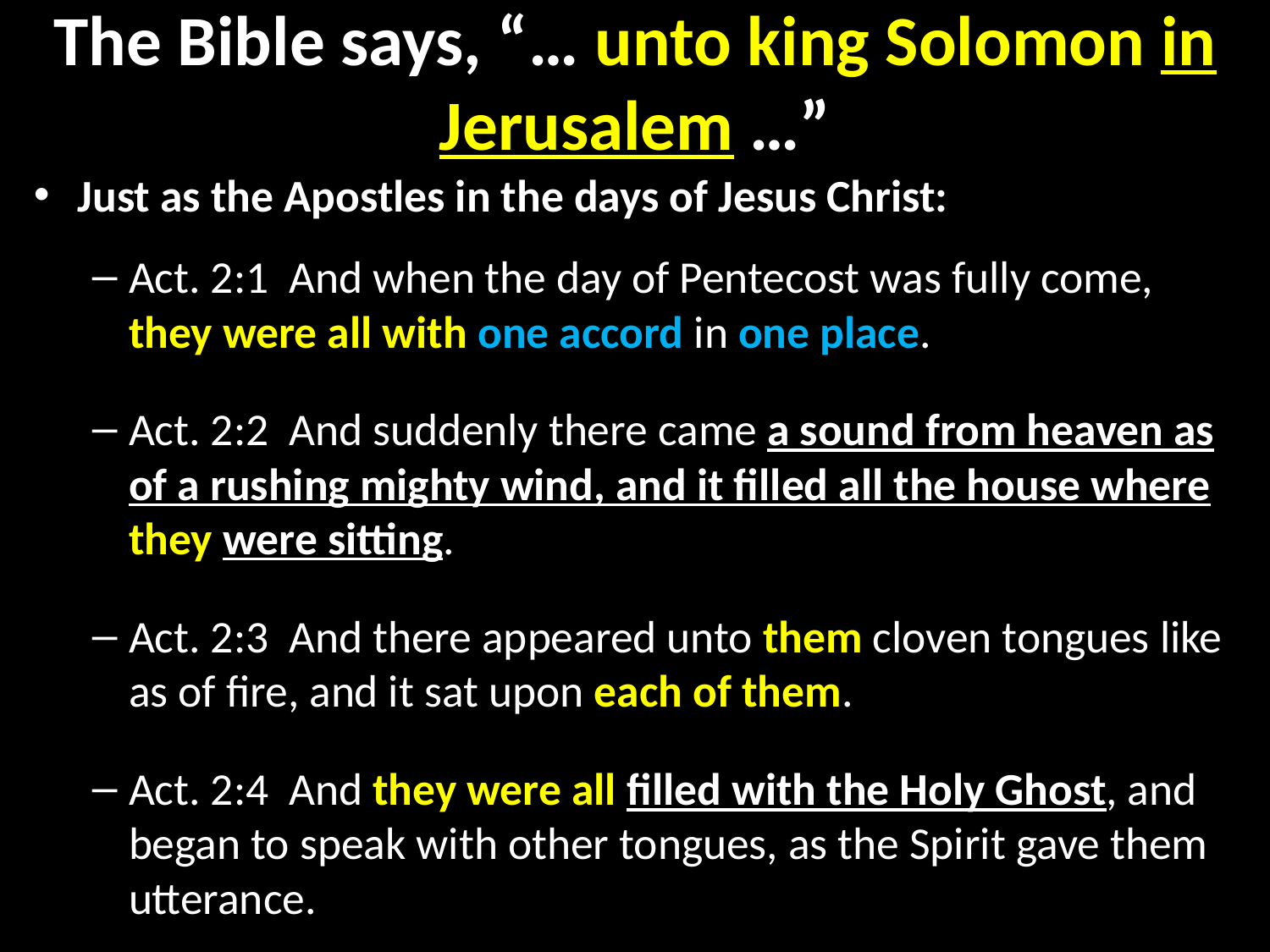

# The Bible says, “… unto king Solomon in Jerusalem …”
Just as the Apostles in the days of Jesus Christ:

Act. 2:1  And when the day of Pentecost was fully come, they were all with one accord in one place.

Act. 2:2  And suddenly there came a sound from heaven as of a rushing mighty wind, and it filled all the house where they were sitting.

Act. 2:3  And there appeared unto them cloven tongues like as of fire, and it sat upon each of them.

Act. 2:4  And they were all filled with the Holy Ghost, and began to speak with other tongues, as the Spirit gave them utterance.